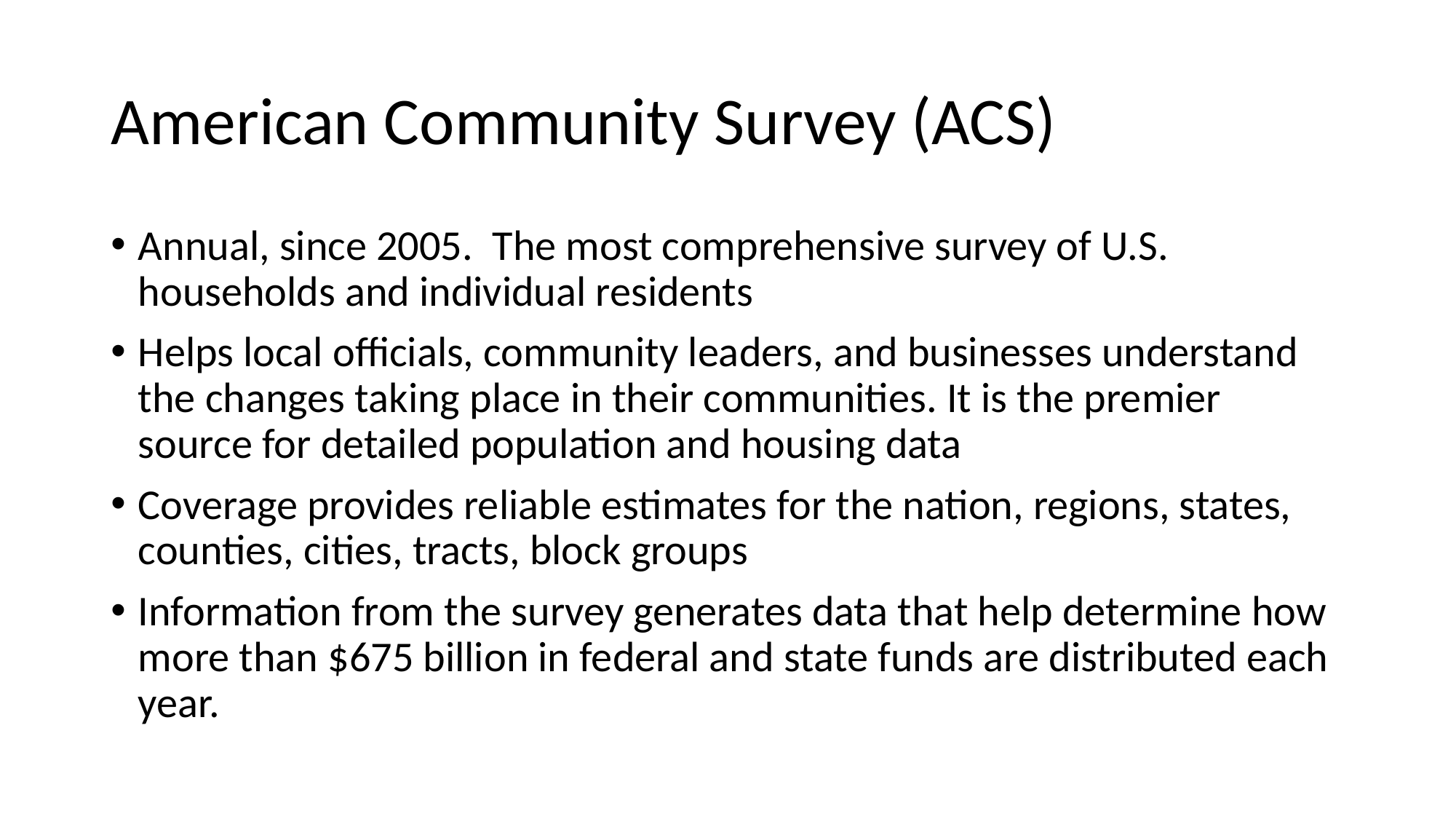

# American Community Survey (ACS)
Annual, since 2005.  The most comprehensive survey of U.S. households and individual residents
Helps local officials, community leaders, and businesses understand the changes taking place in their communities. It is the premier source for detailed population and housing data
Coverage provides reliable estimates for the nation, regions, states, counties, cities, tracts, block groups
Information from the survey generates data that help determine how more than $675 billion in federal and state funds are distributed each year.